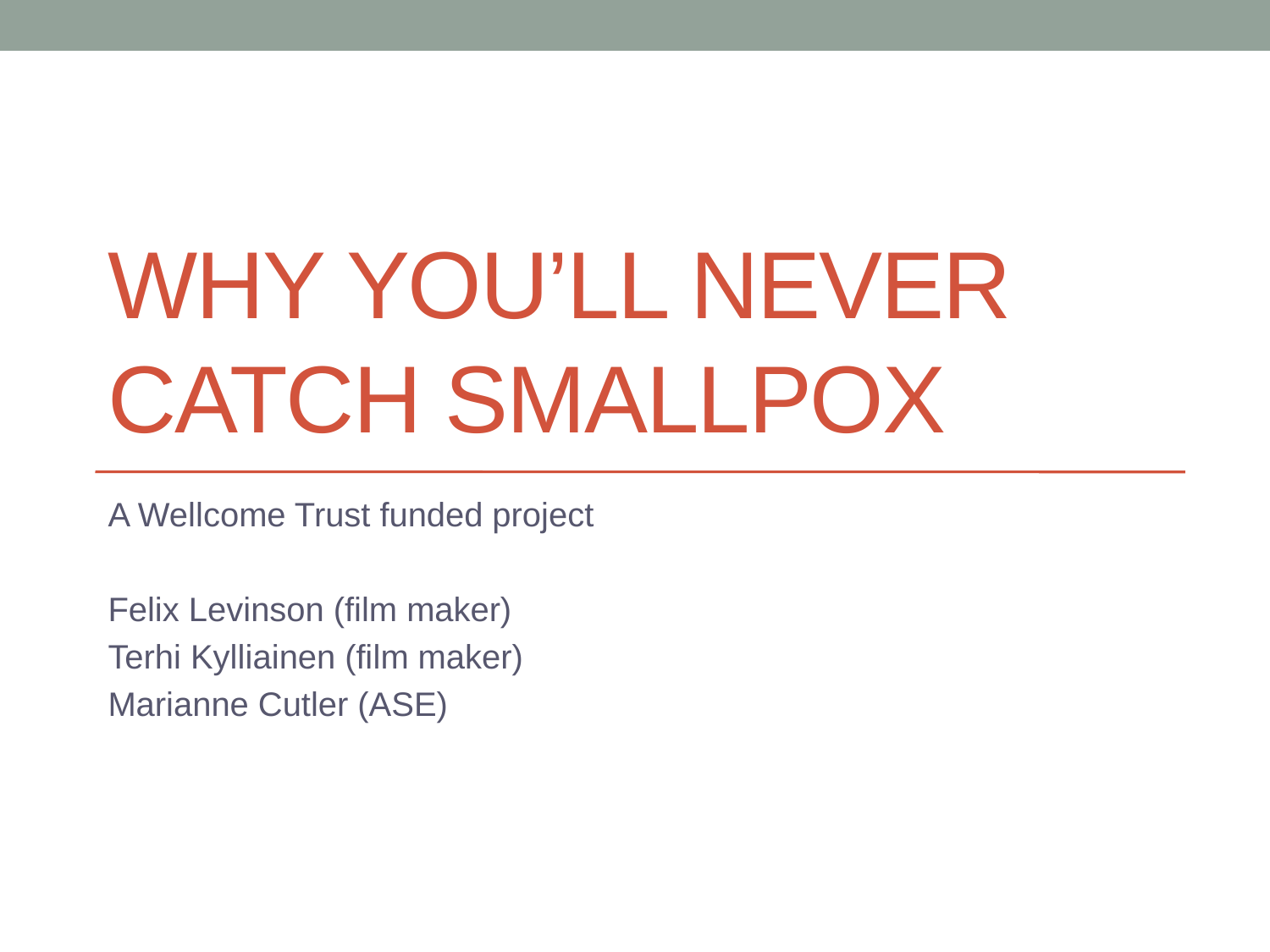

# Why you’ll never catch smallpox
A Wellcome Trust funded project

Felix Levinson (film maker)
Terhi Kylliainen (film maker)
Marianne Cutler (ASE)